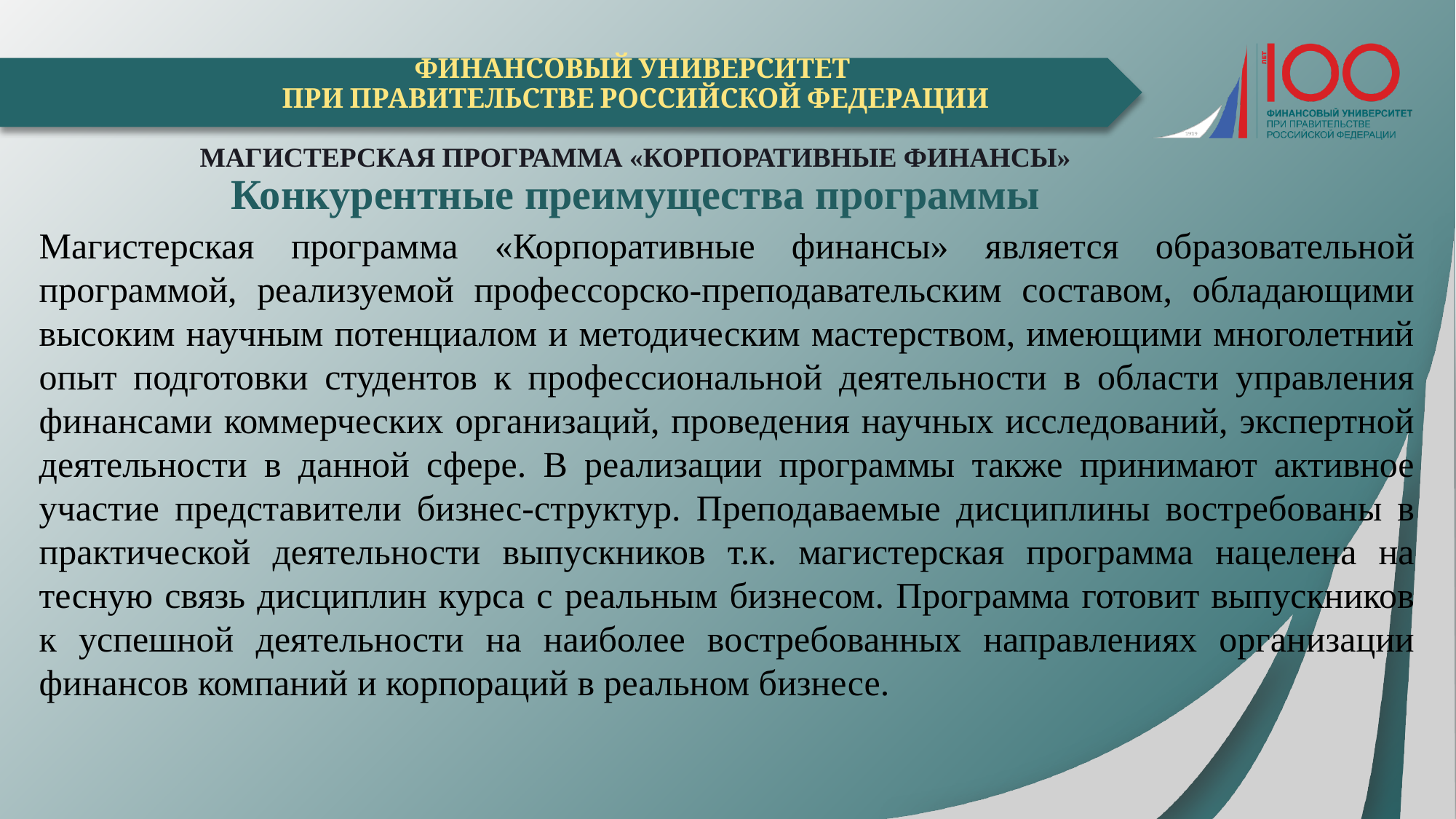

# Финансовый университет при Правительстве РОССИЙСКОЙ ФЕДЕРАЦИИ Магистерская программа «Корпоративные финансы» Конкурентные преимущества программы
Магистерская программа «Корпоративные финансы» является образовательной программой, реализуемой профессорско-преподавательским составом, обладающими высоким научным потенциалом и методическим мастерством, имеющими многолетний опыт подготовки студентов к профессиональной деятельности в области управления финансами коммерческих организаций, проведения научных исследований, экспертной деятельности в данной сфере. В реализации программы также принимают активное участие представители бизнес-структур. Преподаваемые дисциплины востребованы в практической деятельности выпускников т.к. магистерская программа нацелена на тесную связь дисциплин курса с реальным бизнесом. Программа готовит выпускников к успешной деятельности на наиболее востребованных направлениях организации финансов компаний и корпораций в реальном бизнесе.